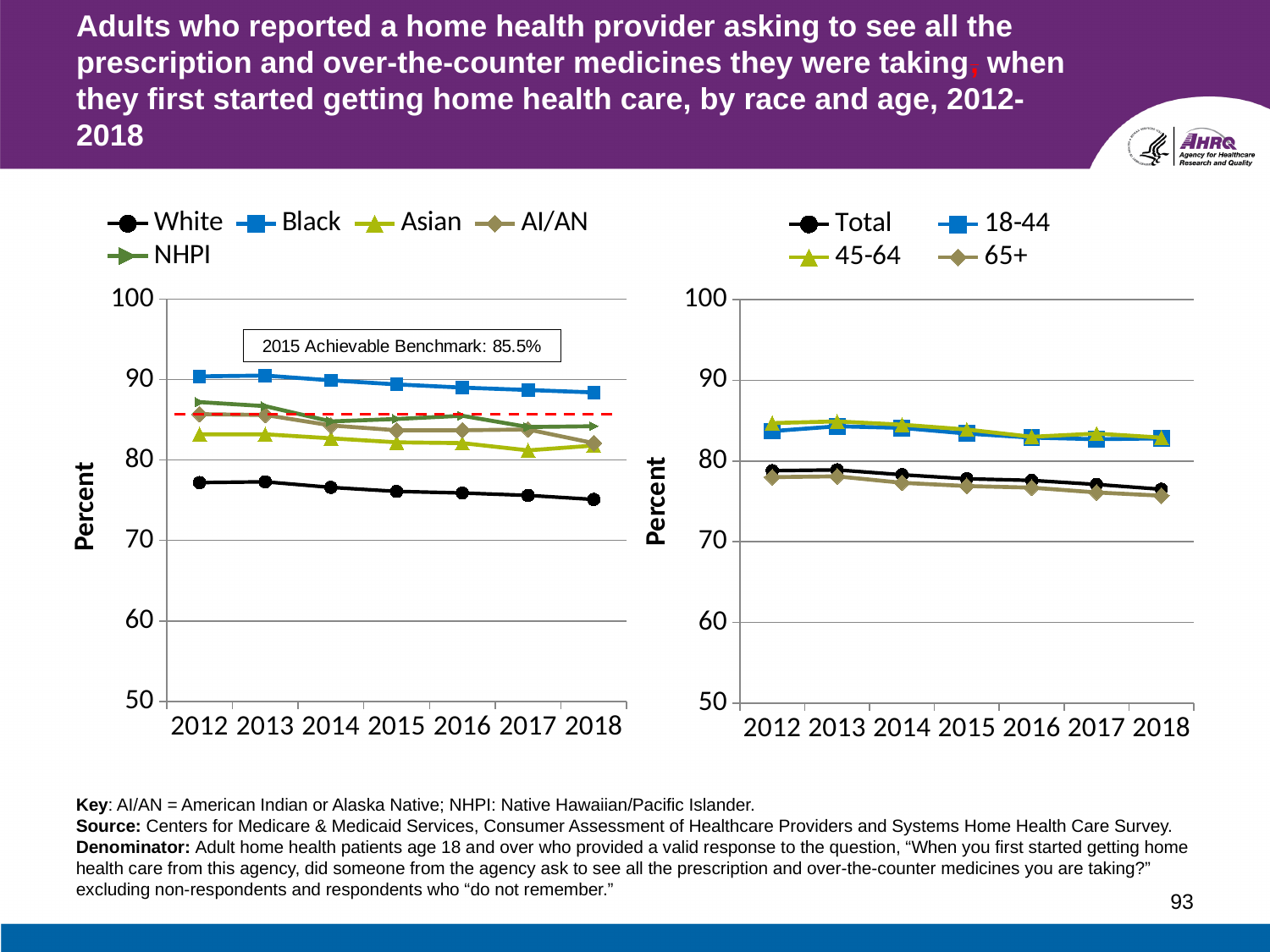

# Adults who reported a home health provider asking to see all the prescription and over-the-counter medicines they were taking, when they first started getting home health care, by race and age, 2012-2018

### Chart

| Category | White | Black | Asian | AI/AN | NHPI |
|---|---|---|---|---|---|
| 2012 | 77.2 | 90.4 | 83.2 | 85.7 | 87.2 |
| 2013 | 77.3 | 90.5 | 83.2 | 85.6 | 86.7 |
| 2014 | 76.6 | 89.9 | 82.7 | 84.3 | 84.8 |
| 2015 | 76.1 | 89.4 | 82.2 | 83.7 | 85.1 |
| 2016 | 75.9 | 89.0 | 82.1 | 83.7 | 85.5 |
| 2017 | 75.6 | 88.7 | 81.2 | 83.8 | 84.1 |
| 2018 | 75.1 | 88.4 | 81.8 | 82.1 | 84.2 |

### Chart

| Category | Total | 18-44 | 45-64 | 65+ |
|---|---|---|---|---|
| 2012 | 78.8 | 83.7 | 84.7 | 78.0 |
| 2013 | 78.9 | 84.3 | 84.9 | 78.1 |
| 2014 | 78.3 | 84.1 | 84.5 | 77.3 |
| 2015 | 77.8 | 83.4 | 83.9 | 76.9 |
| 2016 | 77.6 | 82.9 | 83.0 | 76.7 |
| 2017 | 77.1 | 82.7 | 83.4 | 76.1 |
| 2018 | 76.5 | 82.8 | 82.9 | 75.7 |
Key: AI/AN = American Indian or Alaska Native; NHPI: Native Hawaiian/Pacific Islander.
Source: Centers for Medicare & Medicaid Services, Consumer Assessment of Healthcare Providers and Systems Home Health Care Survey.
Denominator: Adult home health patients age 18 and over who provided a valid response to the question, “When you first started getting home health care from this agency, did someone from the agency ask to see all the prescription and over-the-counter medicines you are taking?” excluding non-respondents and respondents who “do not remember.”
93